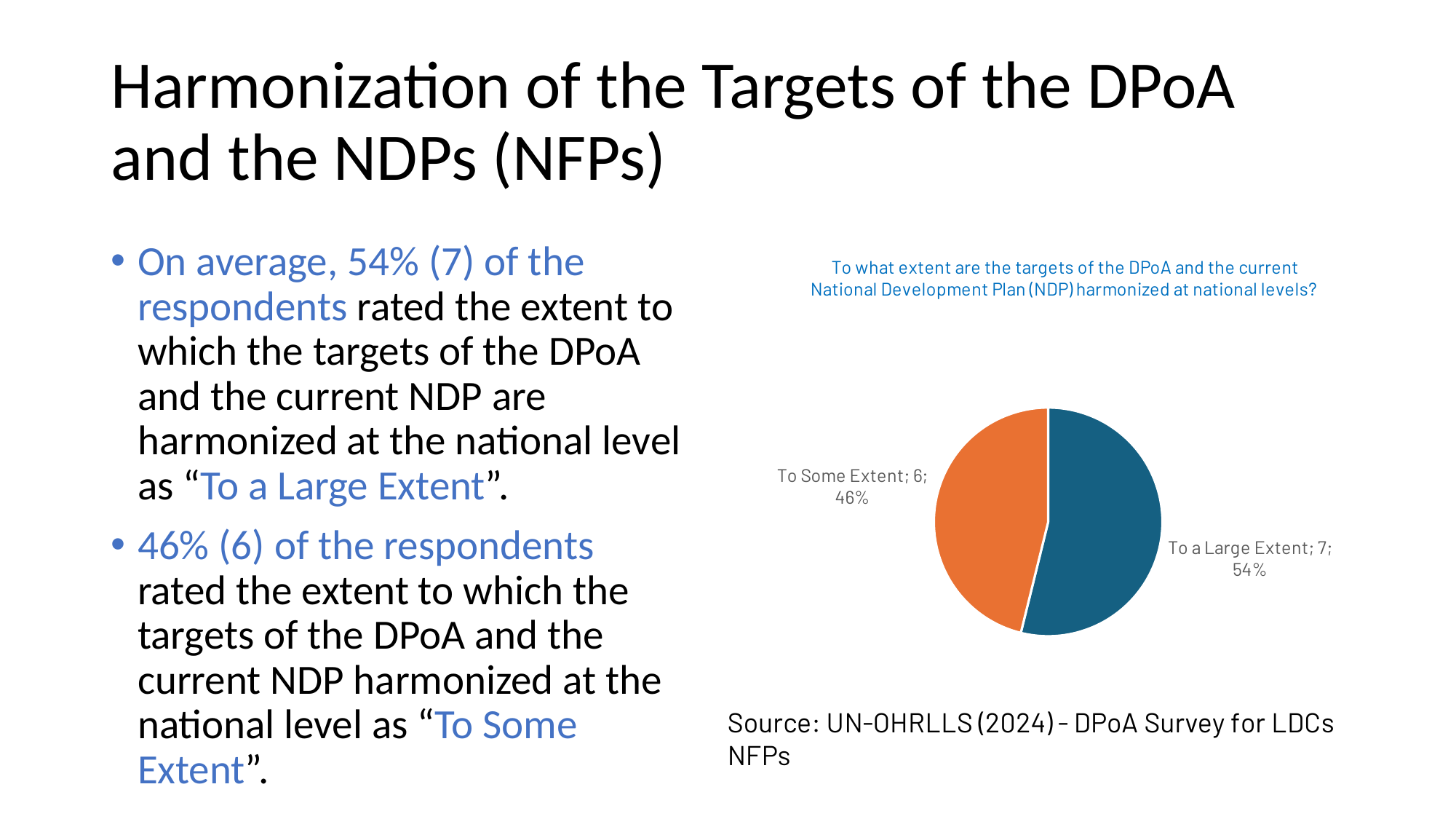

# Harmonization of the Targets of the DPoA and the NDPs (NFPs)
On average, 54% (7) of the respondents rated the extent to which the targets of the DPoA and the current NDP are harmonized at the national level as “To a Large Extent”.
46% (6) of the respondents rated the extent to which the targets of the DPoA and the current NDP harmonized at the national level as “To Some Extent”.

### Chart:  To what extent are the targets of the DPoA and the current National Development Plan (NDP) harmonized at national levels?

| Category |  |
|---|---|
| To a Large Extent | 7.0 |
| To Some Extent | 6.0 |
| Minimally  | 0.0 |
| Not Aware  | 0.0 |